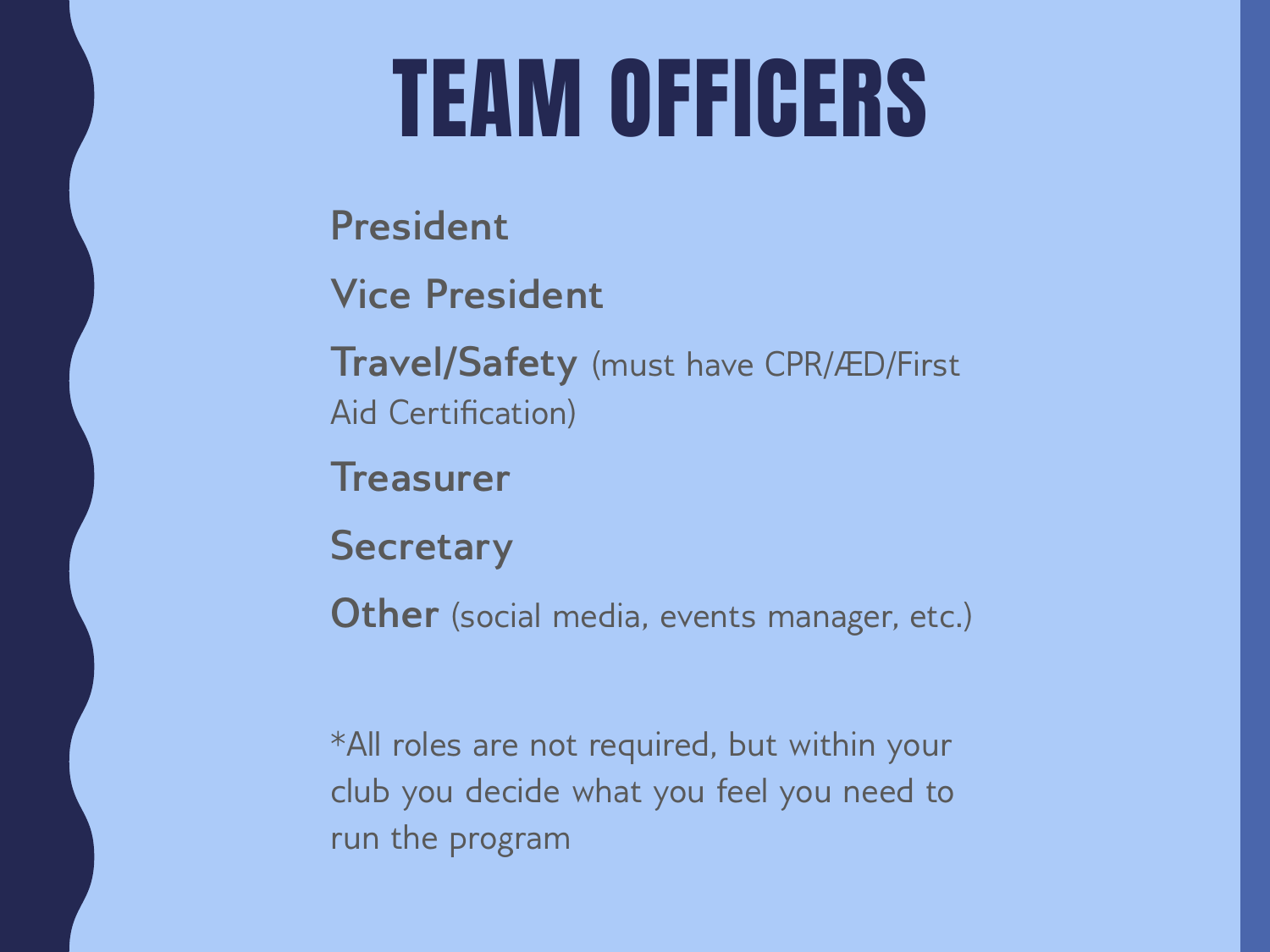

# Team officers
President
Vice President
Travel/Safety (must have CPR/AED/First Aid Certification)
Treasurer
Secretary
Other (social media, events manager, etc.)

*All roles are not required, but within your club you decide what you feel you need to run the program